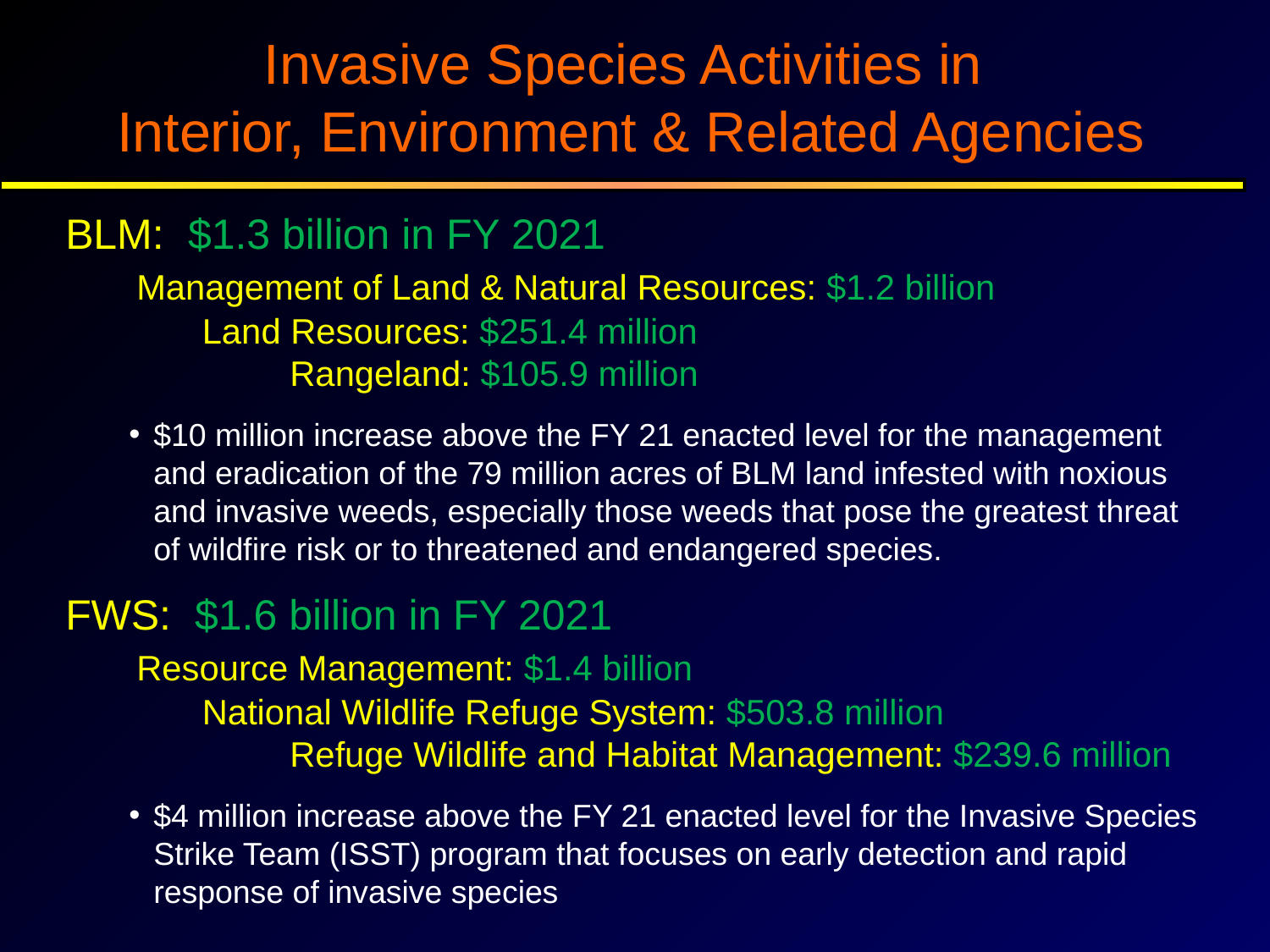

Invasive Species Activities in
Interior, Environment & Related Agencies

BLM:  $1.3 billion in FY 2021
      Management of Land & Natural Resources: $1.2 billion
       	 Land Resources: $251.4 million
	          Rangeland: $105.9 million
$10 million increase above the FY 21 enacted level for the management and eradication of the 79 million acres of BLM land infested with noxious and invasive weeds, especially those weeds that pose the greatest threat of wildfire risk or to threatened and endangered species.

FWS:  $1.6 billion in FY 2021
      Resource Management: $1.4 billion
       	 National Wildlife Refuge System: $503.8 million
	          Refuge Wildlife and Habitat Management: $239.6 million
$4 million increase above the FY 21 enacted level for the Invasive Species Strike Team (ISST) program that focuses on early detection and rapid response of invasive species